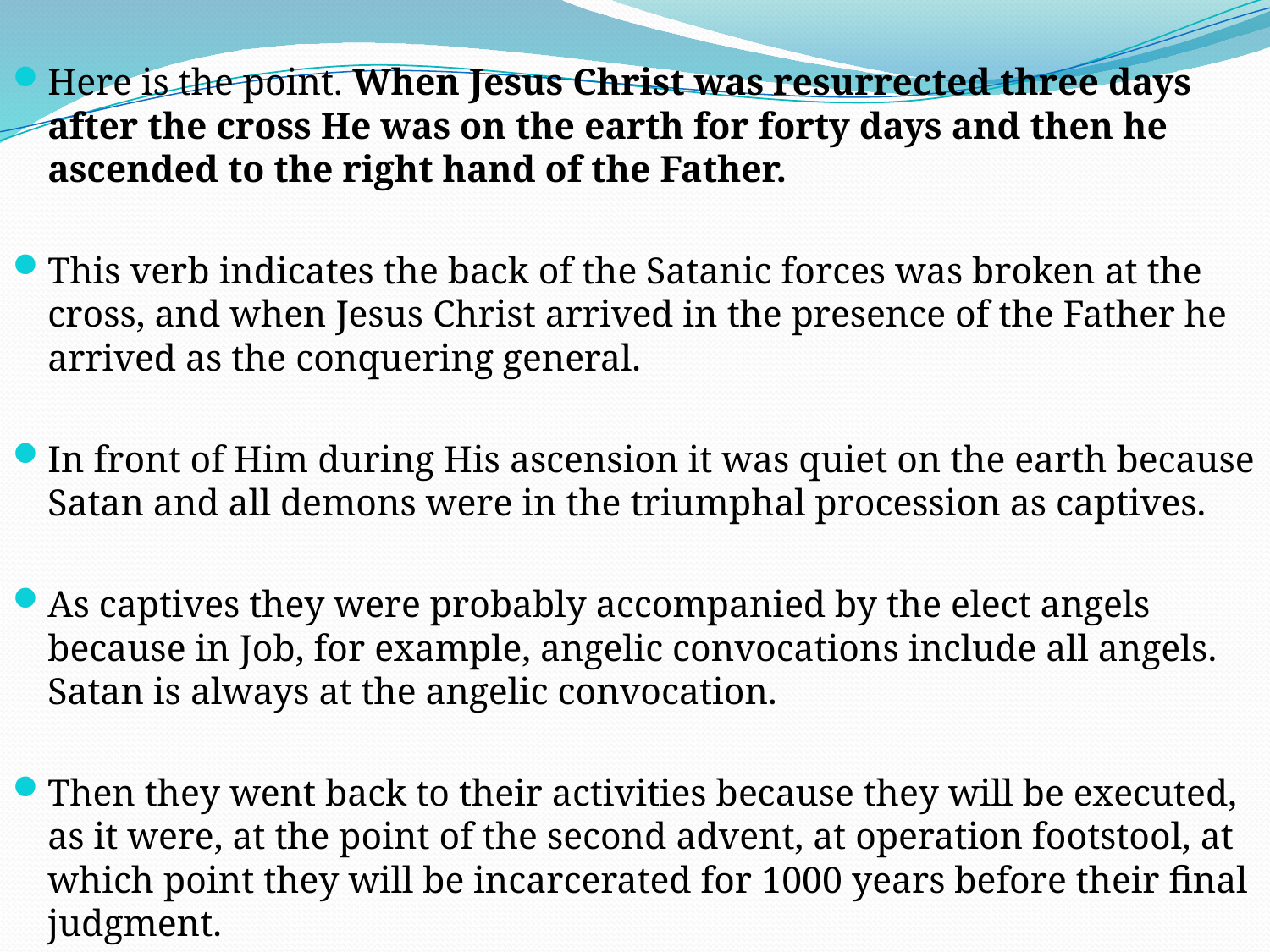

Here is the point. When Jesus Christ was resurrected three days after the cross He was on the earth for forty days and then he ascended to the right hand of the Father.

This verb indicates the back of the Satanic forces was broken at the cross, and when Jesus Christ arrived in the presence of the Father he arrived as the conquering general.

In front of Him during His ascension it was quiet on the earth because Satan and all demons were in the triumphal procession as captives.

As captives they were probably accompanied by the elect angels because in Job, for example, angelic convocations include all angels. Satan is always at the angelic convocation.

Then they went back to their activities because they will be executed, as it were, at the point of the second advent, at operation footstool, at which point they will be incarcerated for 1000 years before their final judgment.